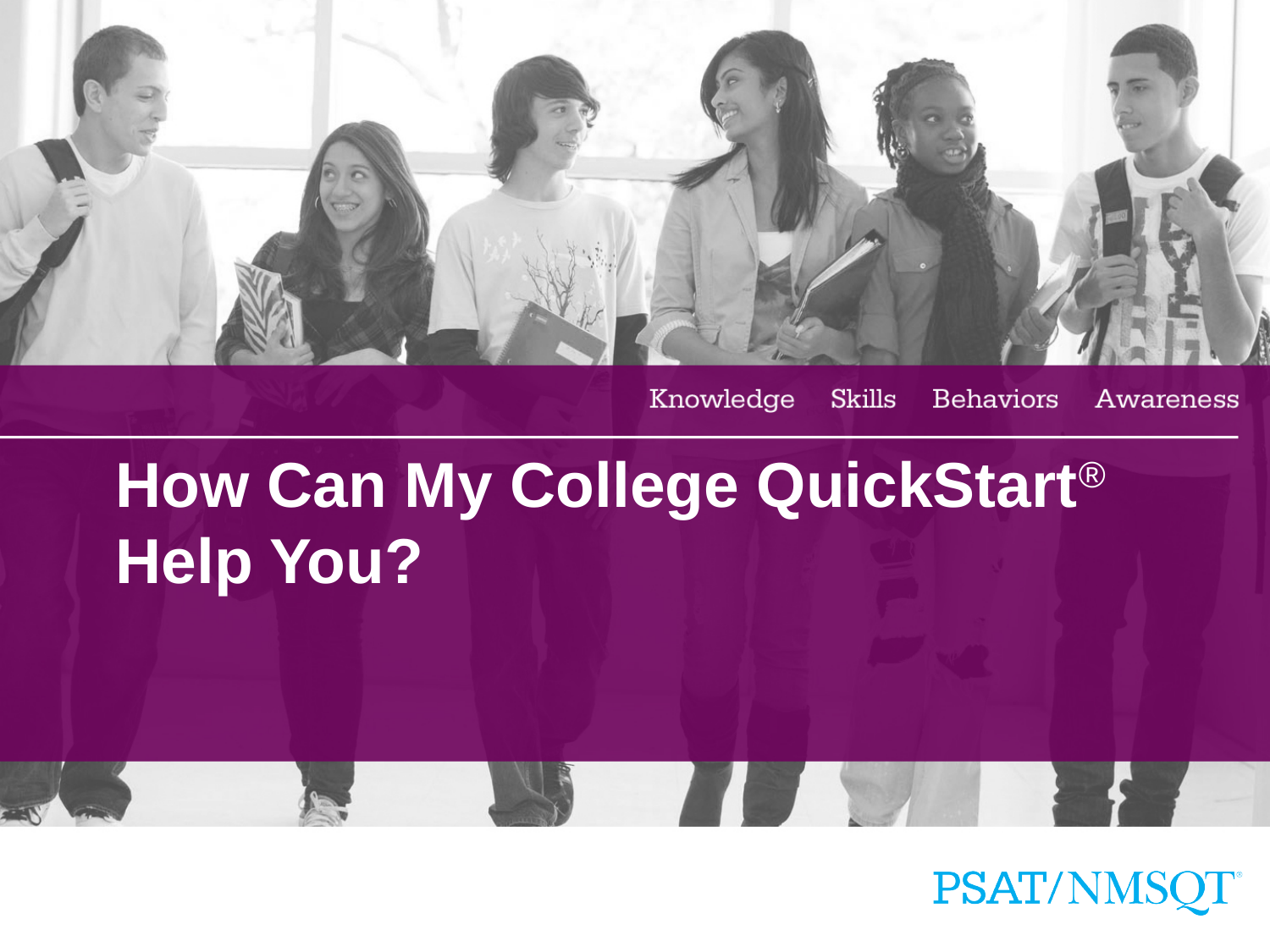

# How Can My College QuickStart® Help You?